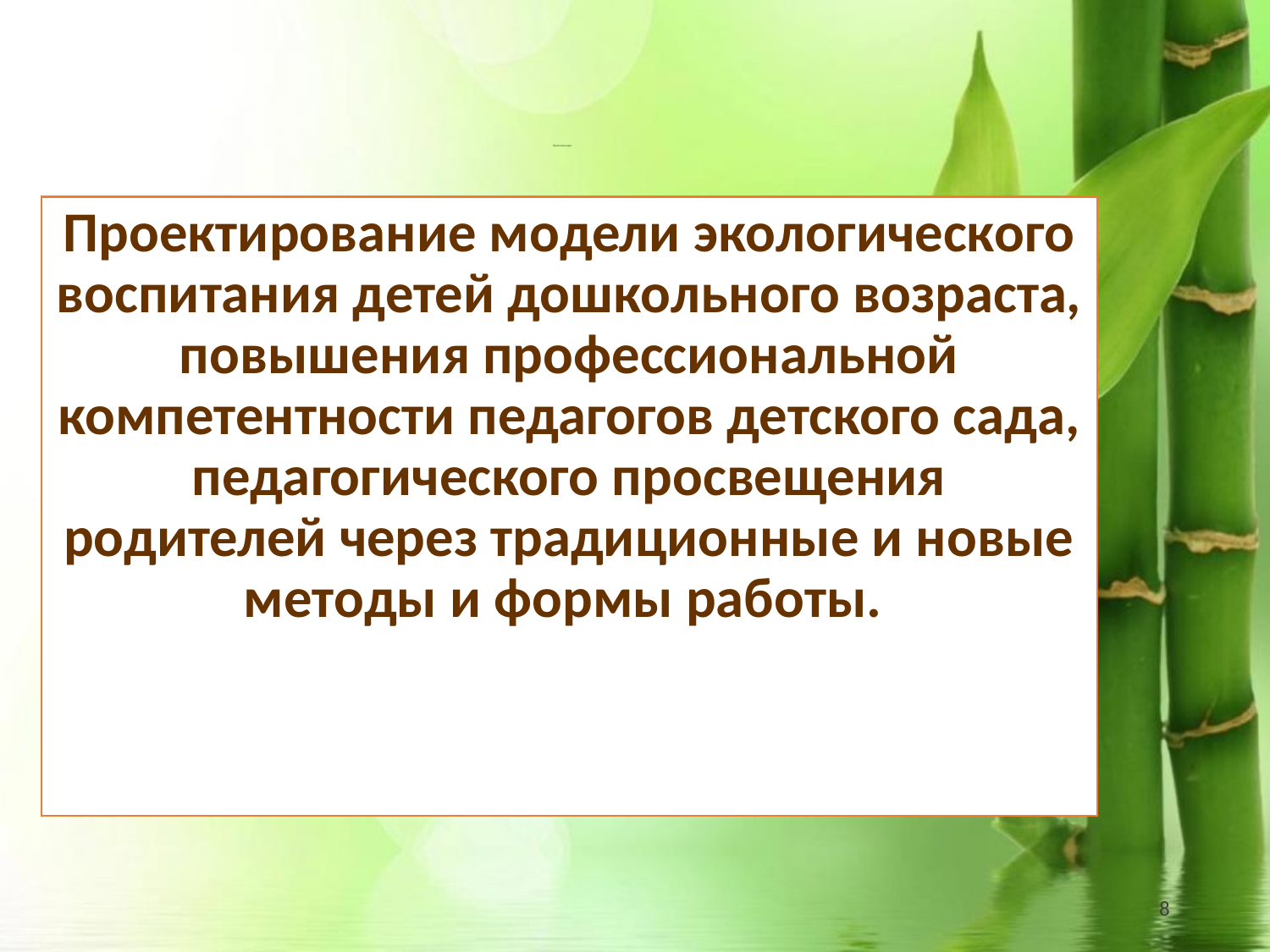

# Проектная идея
Проектирование модели экологического воспитания детей дошкольного возраста, повышения профессиональной компетентности педагогов детского сада, педагогического просвещения родителей через традиционные и новые методы и формы работы.
8